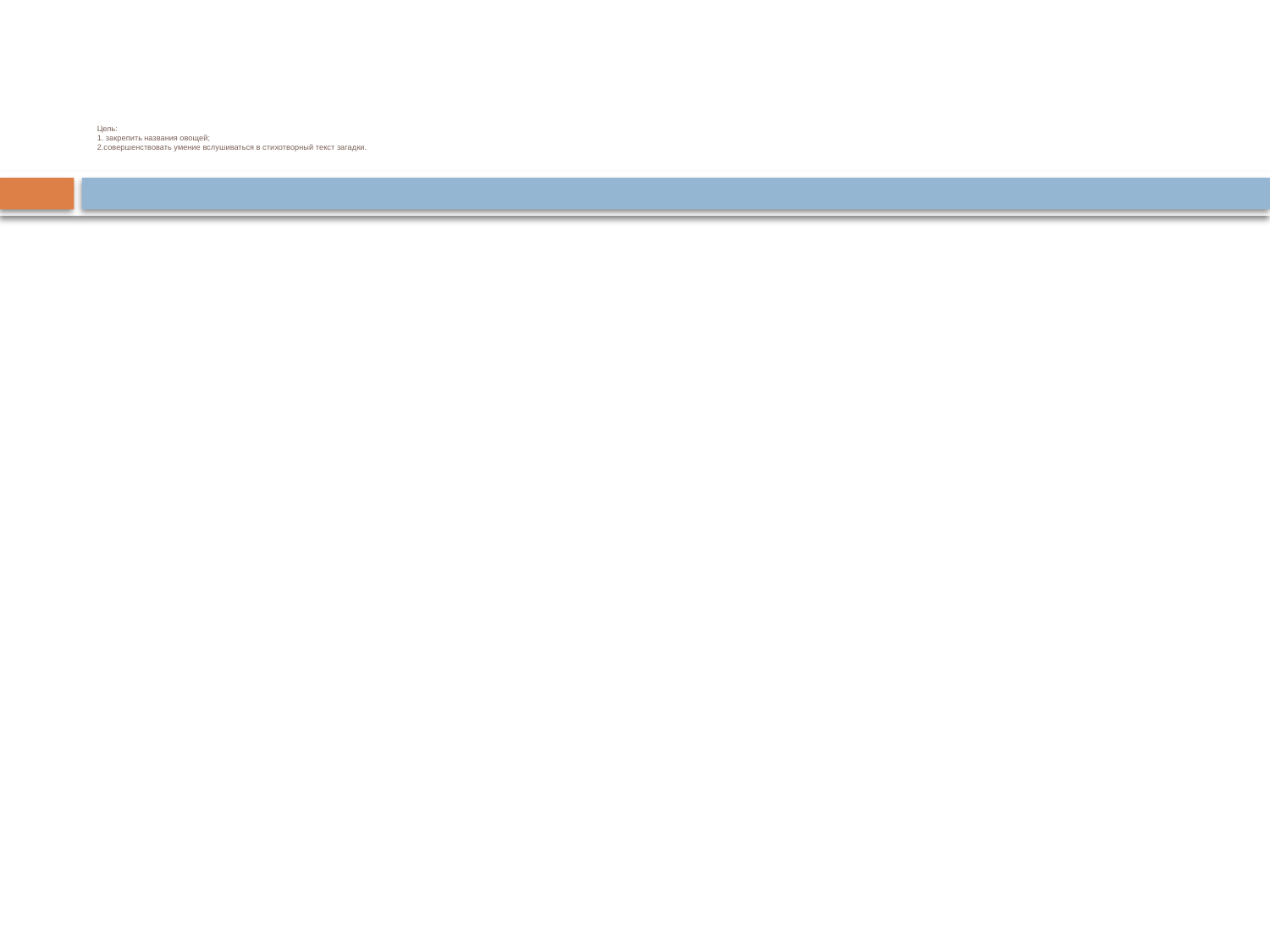

# Цель: 1. закрепить названия овощей; 2.совершенствовать умение вслушиваться в стихотворный текст загадки.